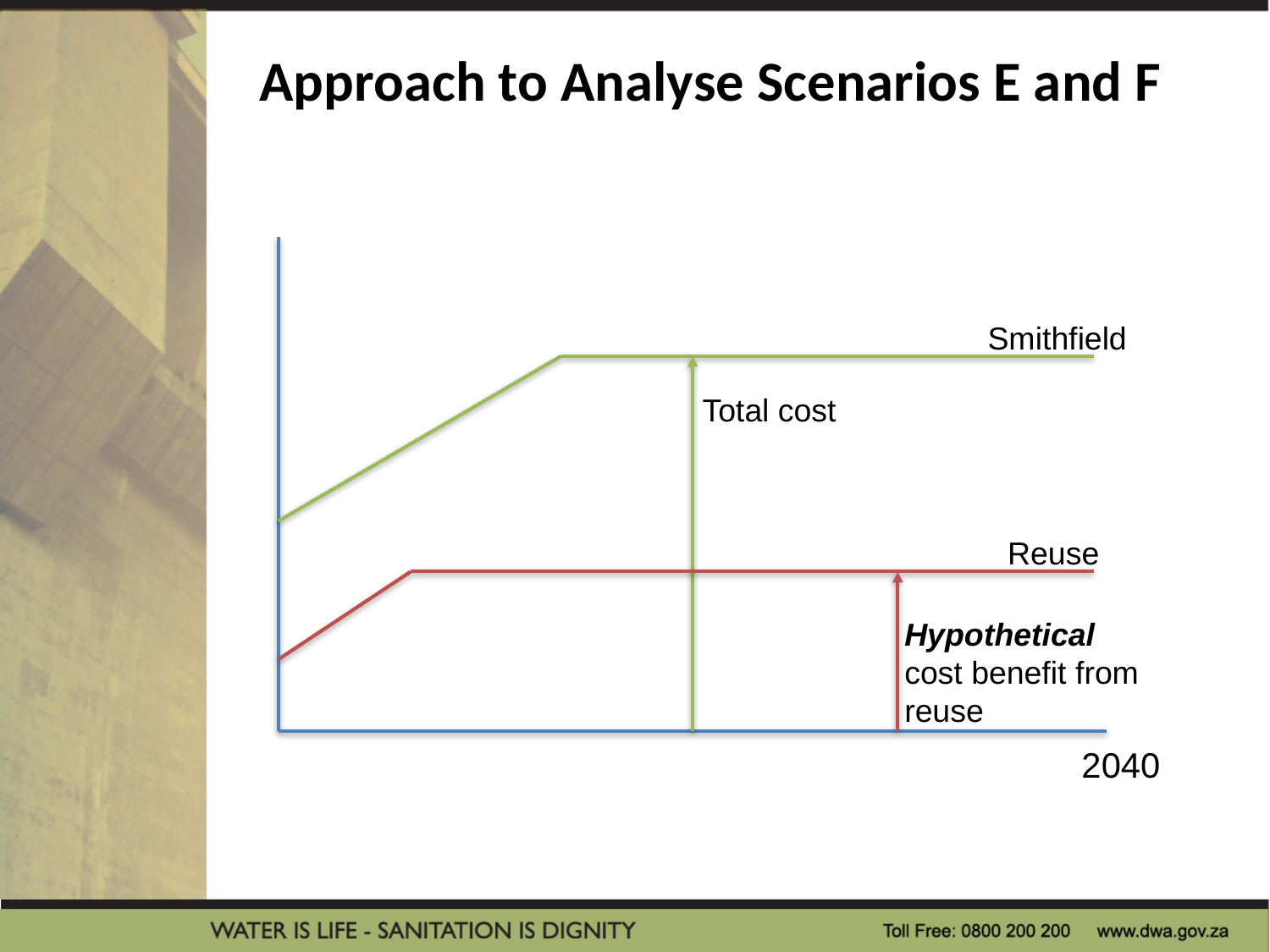

# Approach to Analyse Scenarios E and F
Smithfield
Total cost
Reuse
Hypothetical cost benefit from reuse
2040